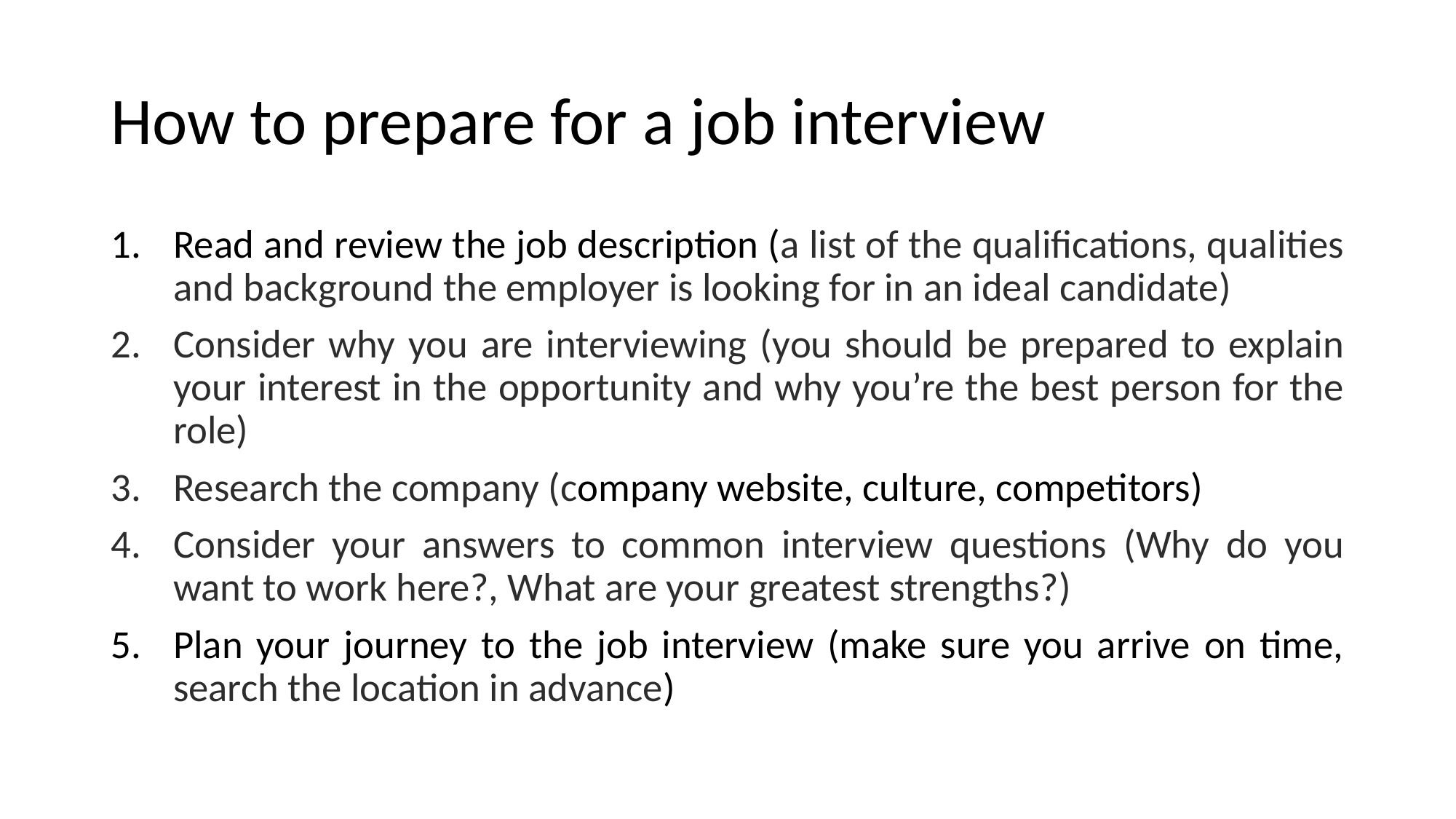

# How to prepare for a job interview
Read and review the job description (a list of the qualifications, qualities and background the employer is looking for in an ideal candidate)
Consider why you are interviewing (you should be prepared to explain your interest in the opportunity and why you’re the best person for the role)
Research the company (company website, culture, competitors)
Consider your answers to common interview questions (Why do you want to work here?, What are your greatest strengths?)
Plan your journey to the job interview (make sure you arrive on time, search the location in advance)